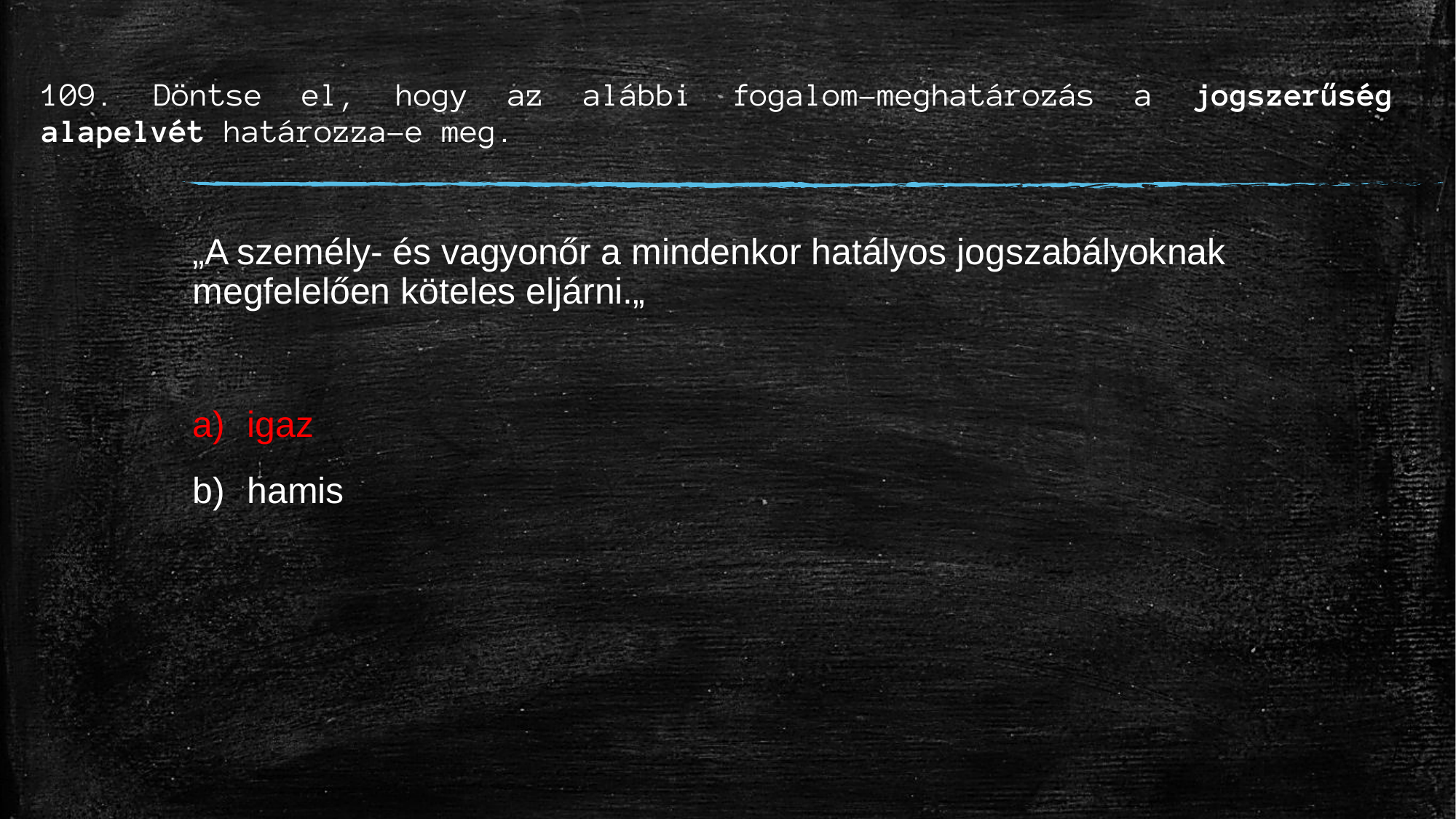

# 109. Döntse el, hogy az alábbi fogalom-meghatározás a jogszerűség alapelvét határozza-e meg.
„A személy- és vagyonőr a mindenkor hatályos jogszabályoknak megfelelően köteles eljárni.„

igaz
hamis